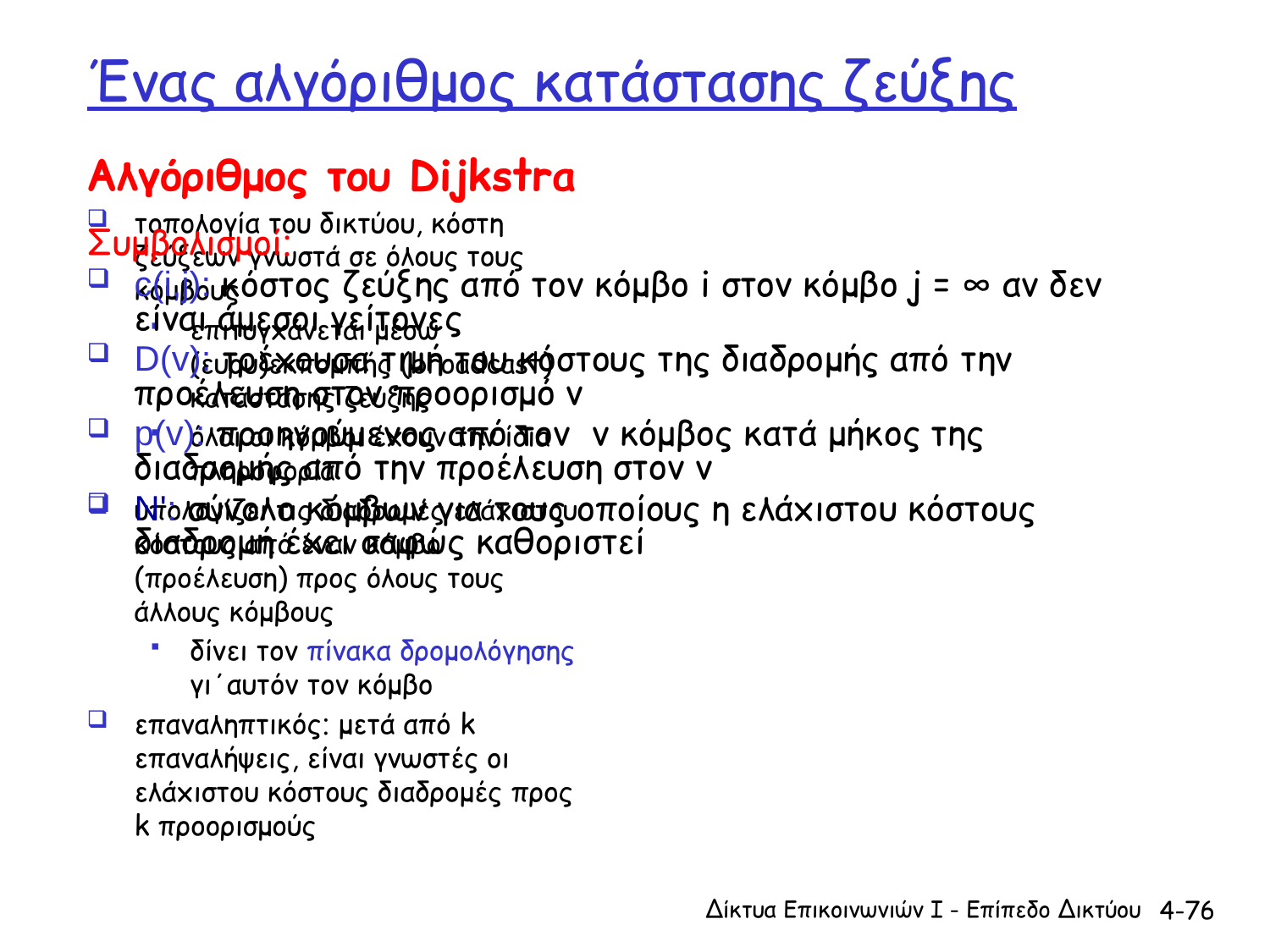

# Ένας αλγόριθμος κατάστασης ζεύξης
Αλγόριθμος του Dijkstra
τοπολογία του δικτύου, κόστη ζεύξεων γνωστά σε όλους τους κόμβους
επιτυγχάνεται μέσω (ευρυ)εκπομπής (broadcast) κατάστασης ζεύξης
όλοι οι κόμβοι έχουν την ίδια πληροφορία
υπολογίζει τις διαδρομές ελάχιστου κόστους από έναν κόμβο (προέλευση) προς όλους τους άλλους κόμβους
δίνει τον πίνακα δρομολόγησης γι΄αυτόν τον κόμβο
επαναληπτικός: μετά από k επαναλήψεις, είναι γνωστές οι ελάχιστου κόστους διαδρομές προς k προορισμούς
Συμβολισμοί:
c(i,j): κόστος ζεύξης από τον κόμβο i στον κόμβο j = ∞ αν δεν είναι άμεσοι γείτονες
D(v): τρέχουσα τιμή του κόστους της διαδρομής από την προέλευση στον προορισμό v
p(v): προηγούμενος από τον  v κόμβος κατά μήκος της διαδρομής από την προέλευση στον v
N': σύνολο κόμβων για τους οποίους η ελάχιστου κόστους διαδρομή έχει σαφώς καθοριστεί

Δίκτυα Επικοινωνιών Ι - Επίπεδο Δικτύου
4-76